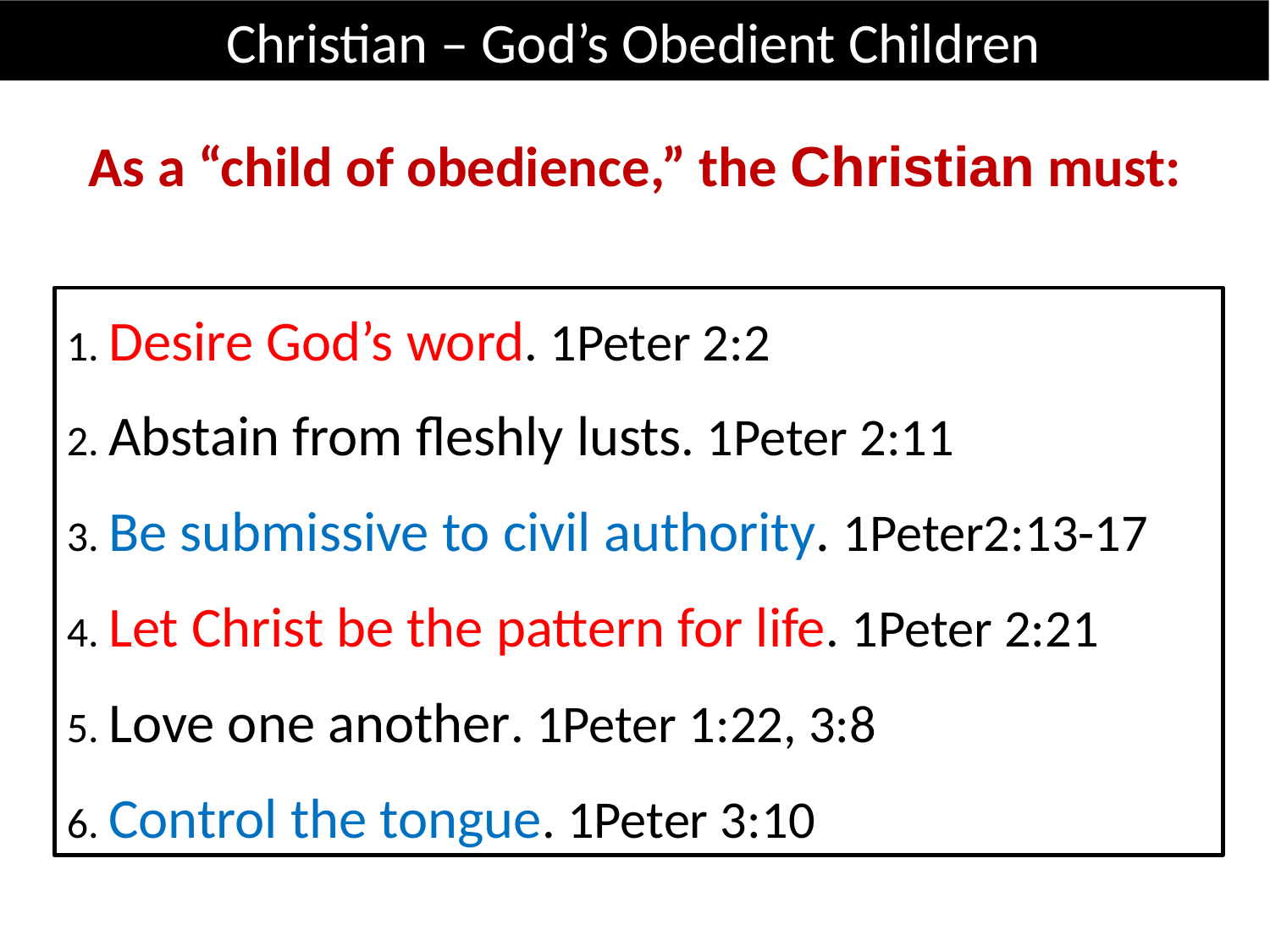

Christian – God’s Obedient Children
As a “child of obedience,” the Christian must:
1. Desire God’s word. 1Peter 2:2
2. Abstain from fleshly lusts. 1Peter 2:11
3. Be submissive to civil authority. 1Peter2:13-17
4. Let Christ be the pattern for life. 1Peter 2:21
5. Love one another. 1Peter 1:22, 3:8
6. Control the tongue. 1Peter 3:10